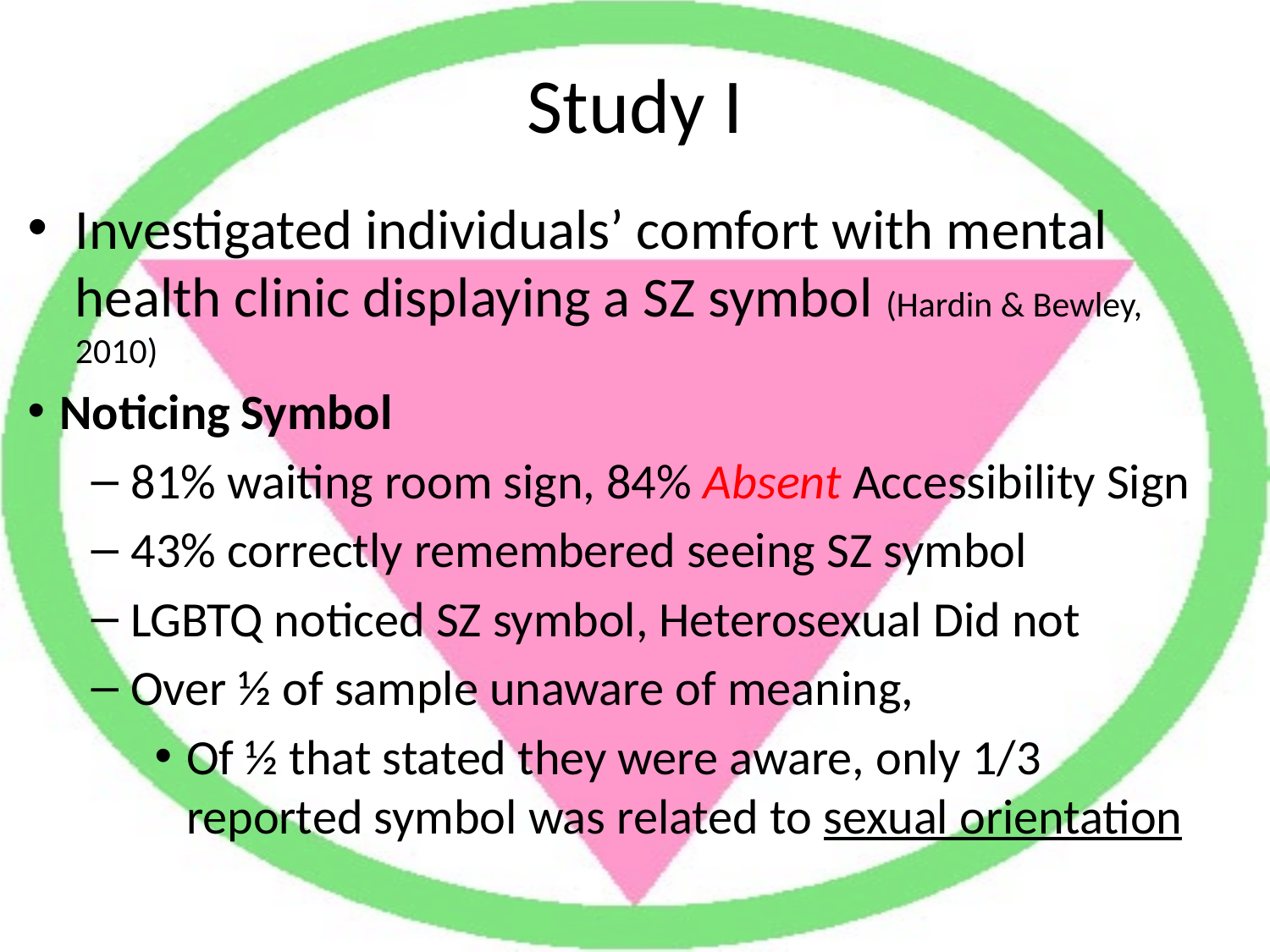

# Study I
Investigated individuals’ comfort with mental health clinic displaying a SZ symbol (Hardin & Bewley, 2010)
Noticing Symbol
81% waiting room sign, 84% Absent Accessibility Sign
43% correctly remembered seeing SZ symbol
LGBTQ noticed SZ symbol, Heterosexual Did not
Over ½ of sample unaware of meaning,
Of ½ that stated they were aware, only 1/3 reported symbol was related to sexual orientation